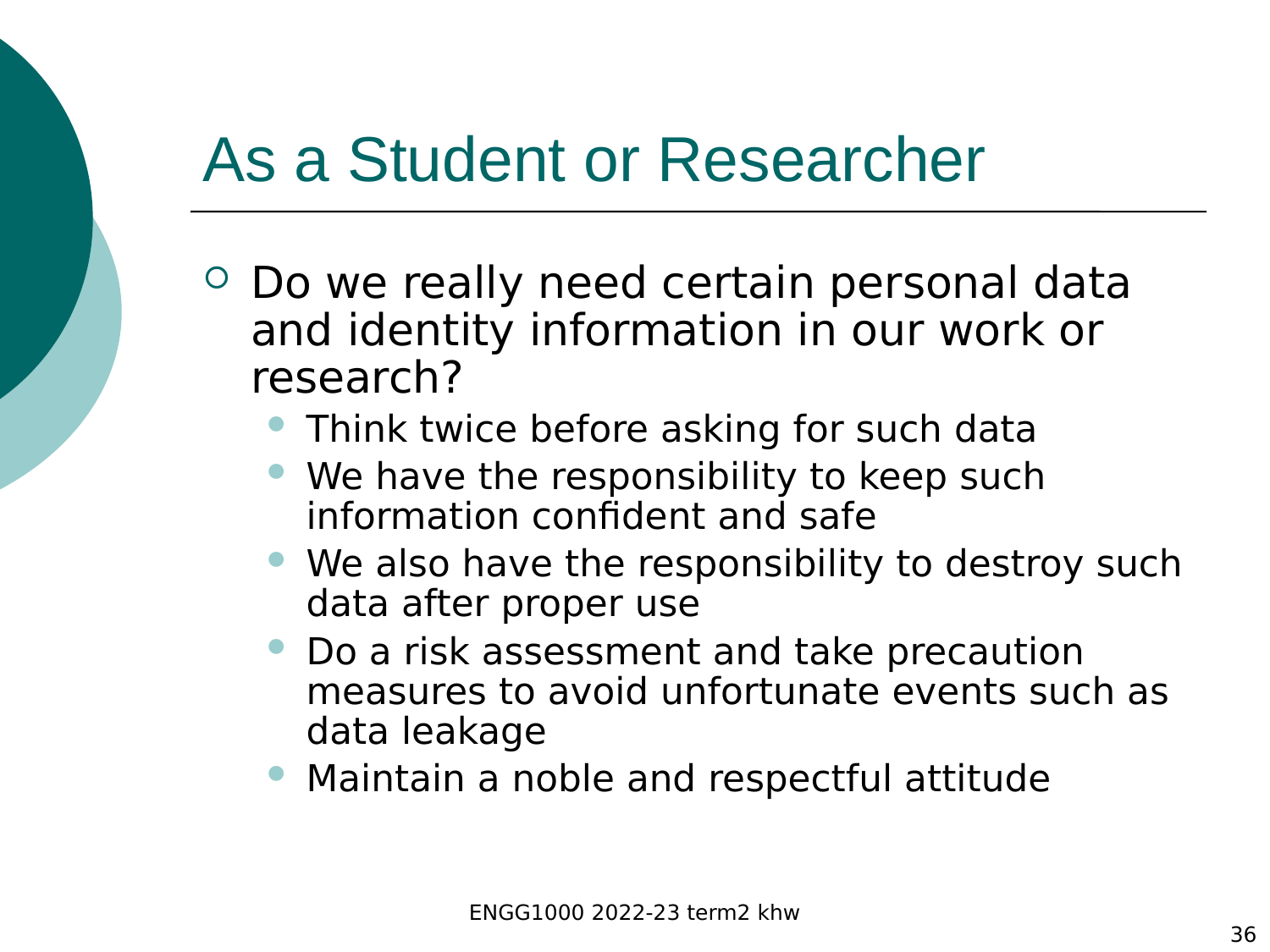

# As a Student or Researcher
Do we really need certain personal data and identity information in our work or research?
Think twice before asking for such data
We have the responsibility to keep such information confident and safe
We also have the responsibility to destroy such data after proper use
Do a risk assessment and take precaution measures to avoid unfortunate events such as data leakage
Maintain a noble and respectful attitude
ENGG1000 2022-23 term2 khw
36